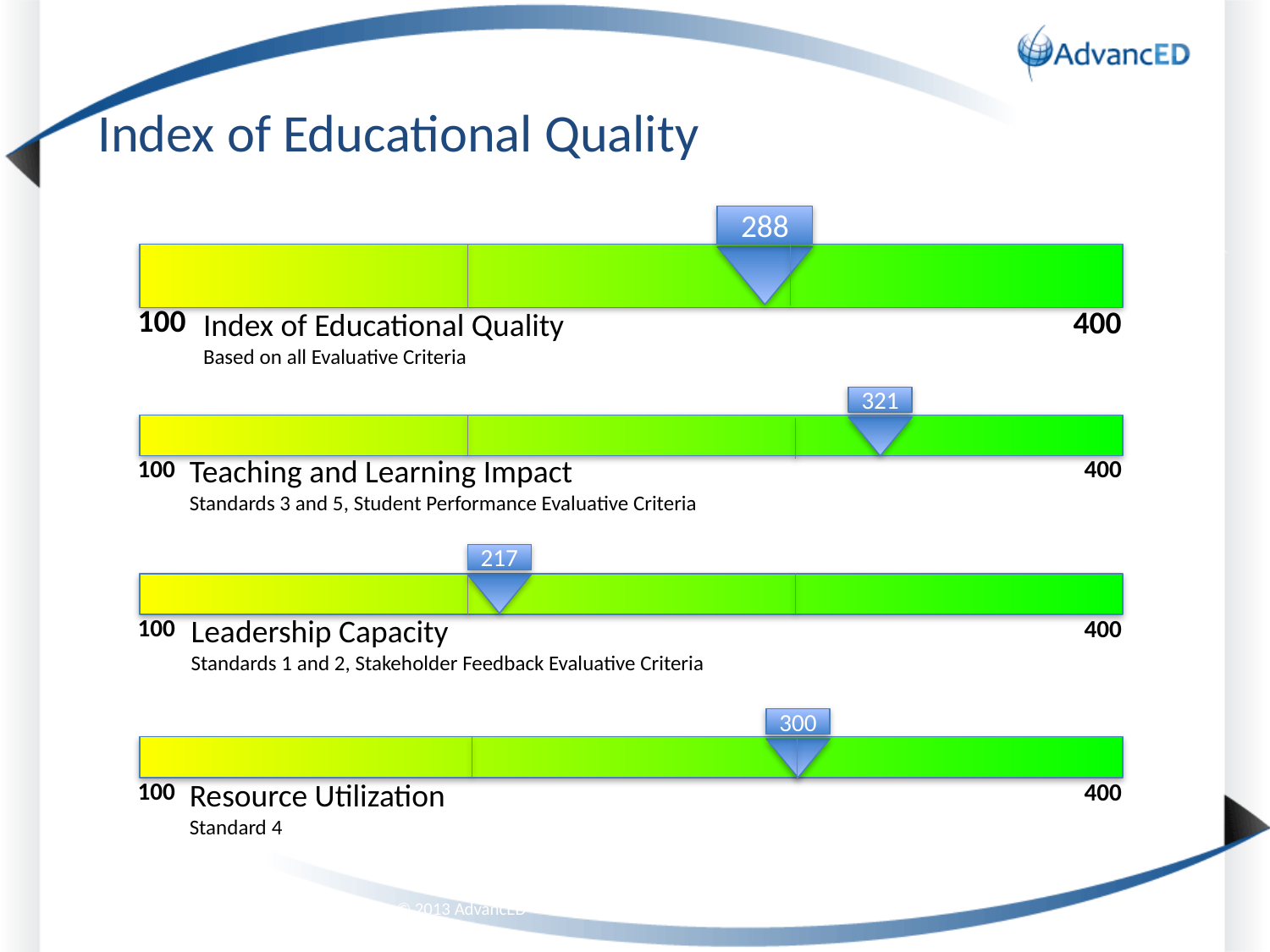

# Index of Educational Quality
288

100
400
Index of Educational Quality
Based on all Evaluative Criteria
321

Teaching and Learning Impact
Standards 3 and 5, Student Performance Evaluative Criteria
100
400
217

Leadership Capacity
Standards 1 and 2, Stakeholder Feedback Evaluative Criteria
100
400
300

100
Resource Utilization
Standard 4
400
© 2013 AdvancED
115